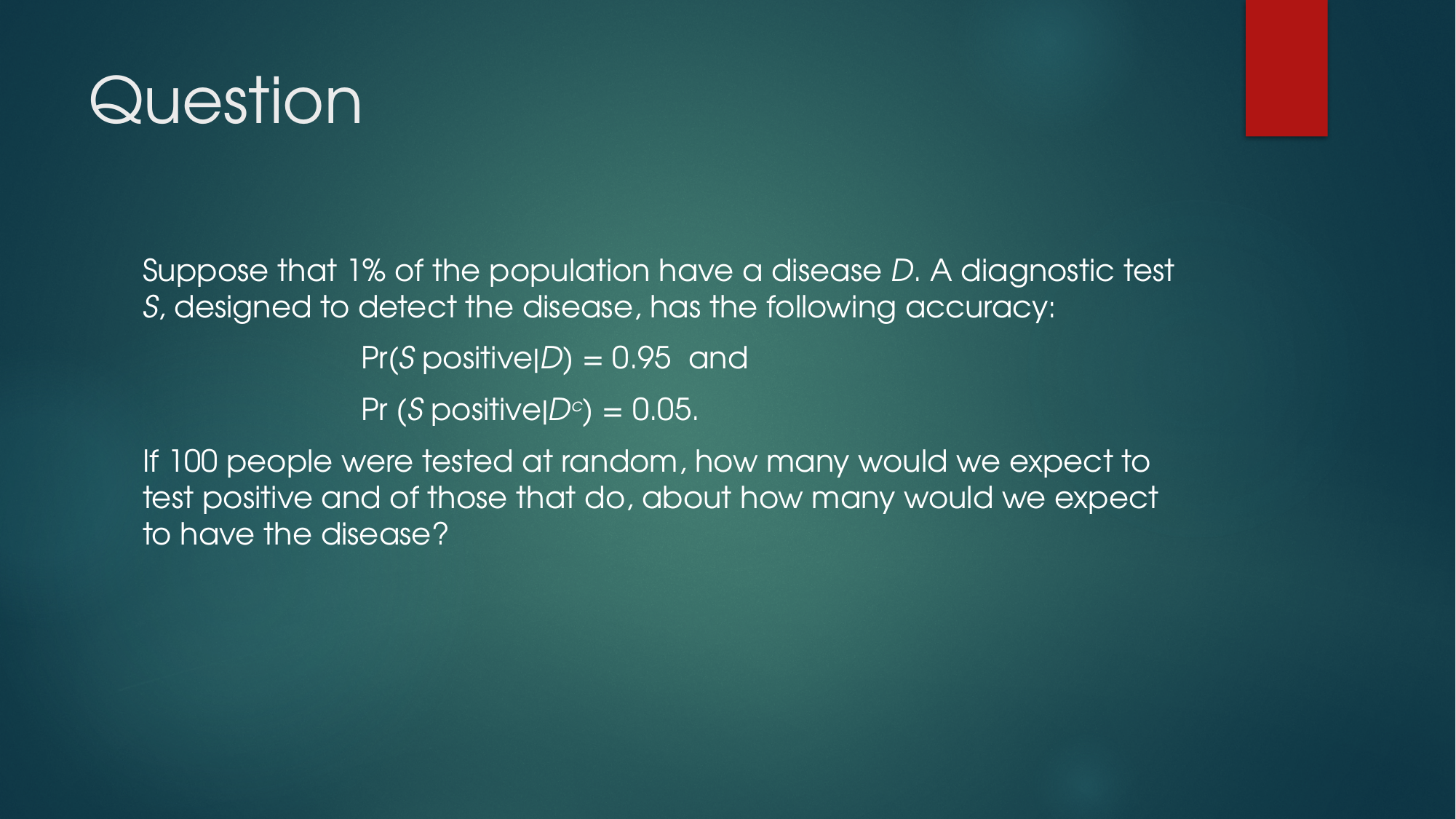

# Question
Suppose that 1% of the population have a disease D. A diagnostic test S, designed to detect the disease, has the following accuracy:
		Pr(S positive|D) = 0.95	and
		Pr (S positive|Dc) = 0.05.
If 100 people were tested at random, how many would we expect to test positive and of those that do, about how many would we expect to have the disease?